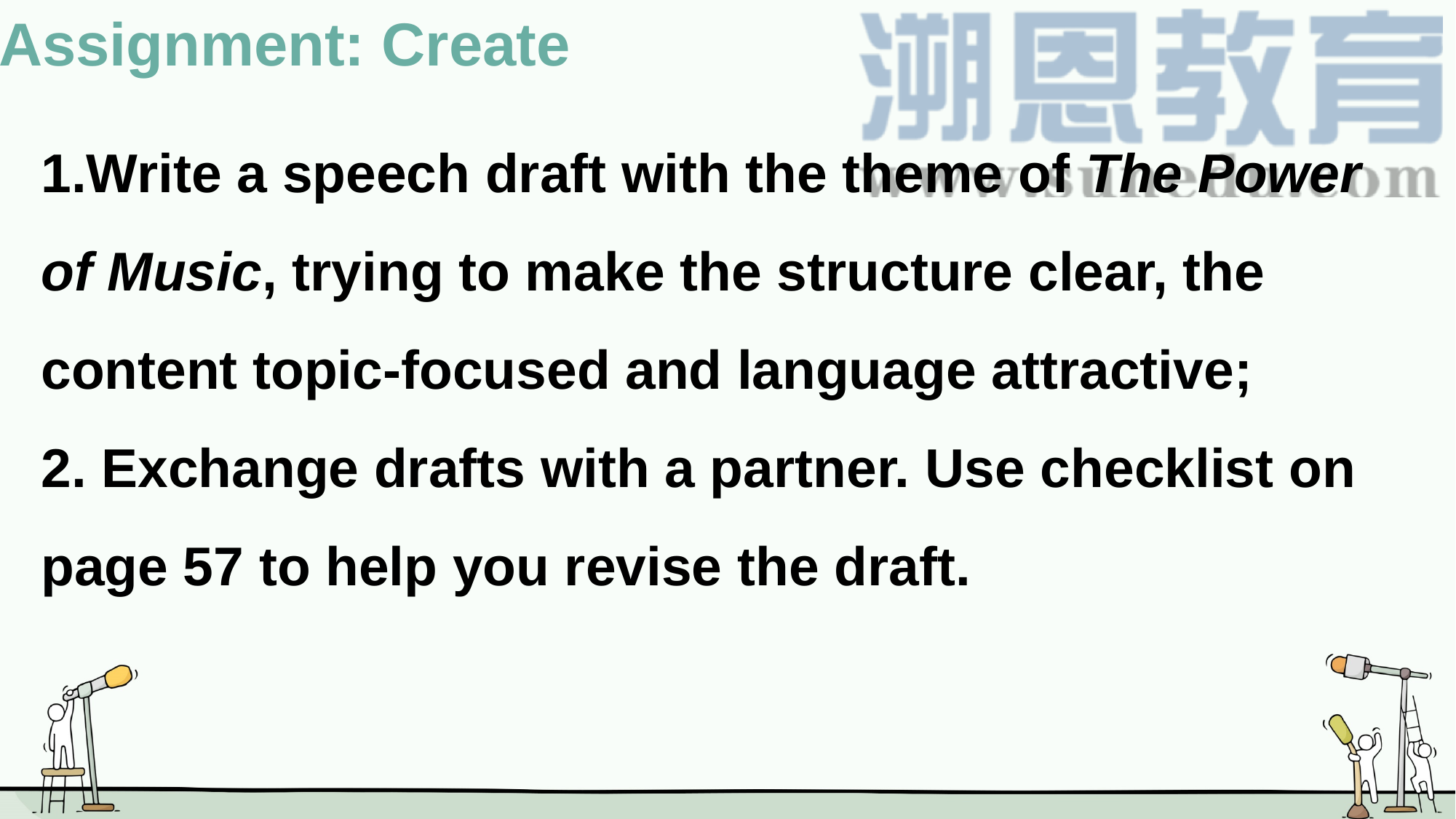

Assignment: Create
1.Write a speech draft with the theme of The Power of Music, trying to make the structure clear, the content topic-focused and language attractive;
2. Exchange drafts with a partner. Use checklist on page 57 to help you revise the draft.